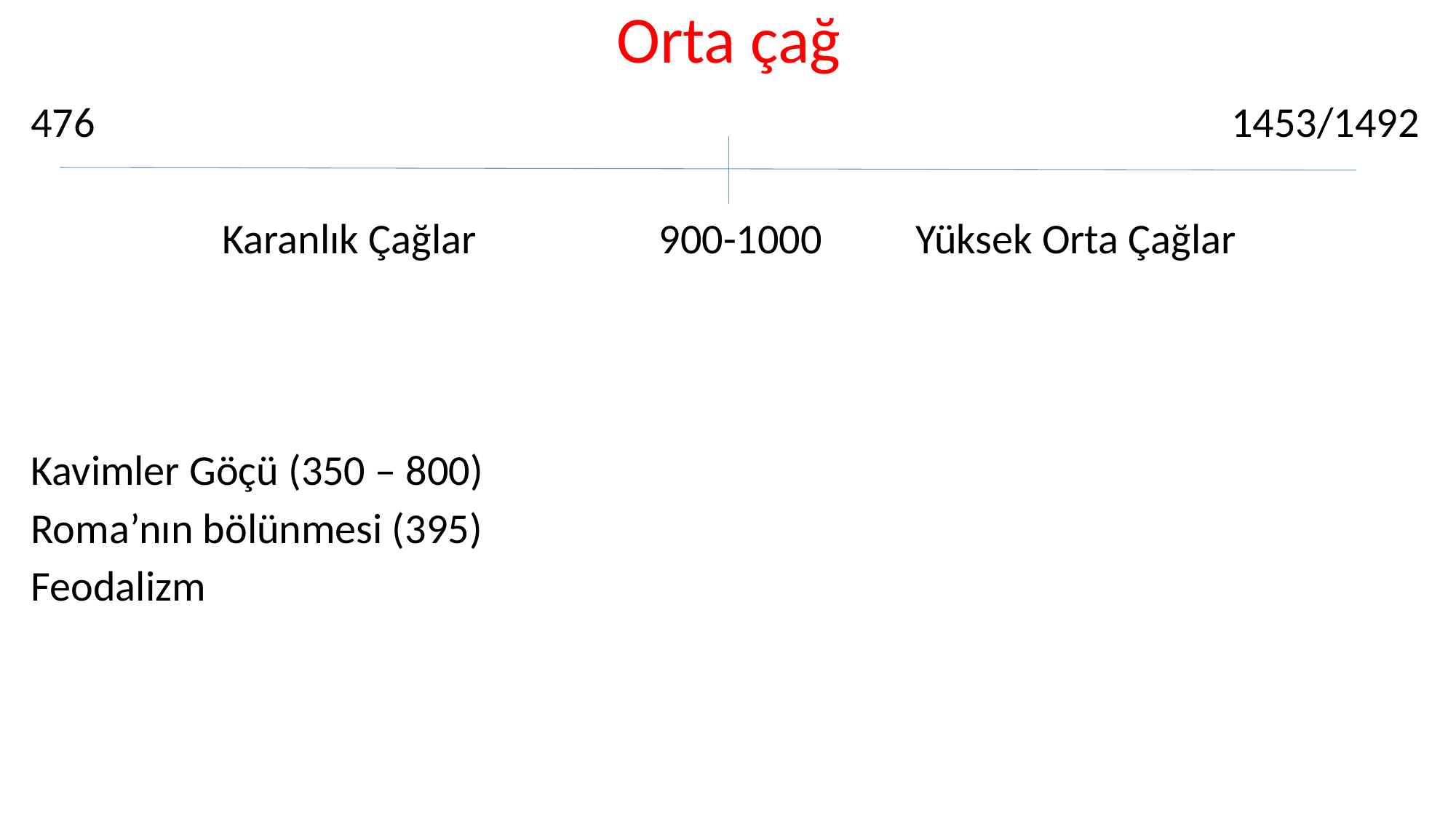

# Orta çağ
476											1453/1492

Karanlık Çağlar		900-1000	    Yüksek Orta Çağlar

Kavimler Göçü (350 – 800)
Roma’nın bölünmesi (395)
Feodalizm